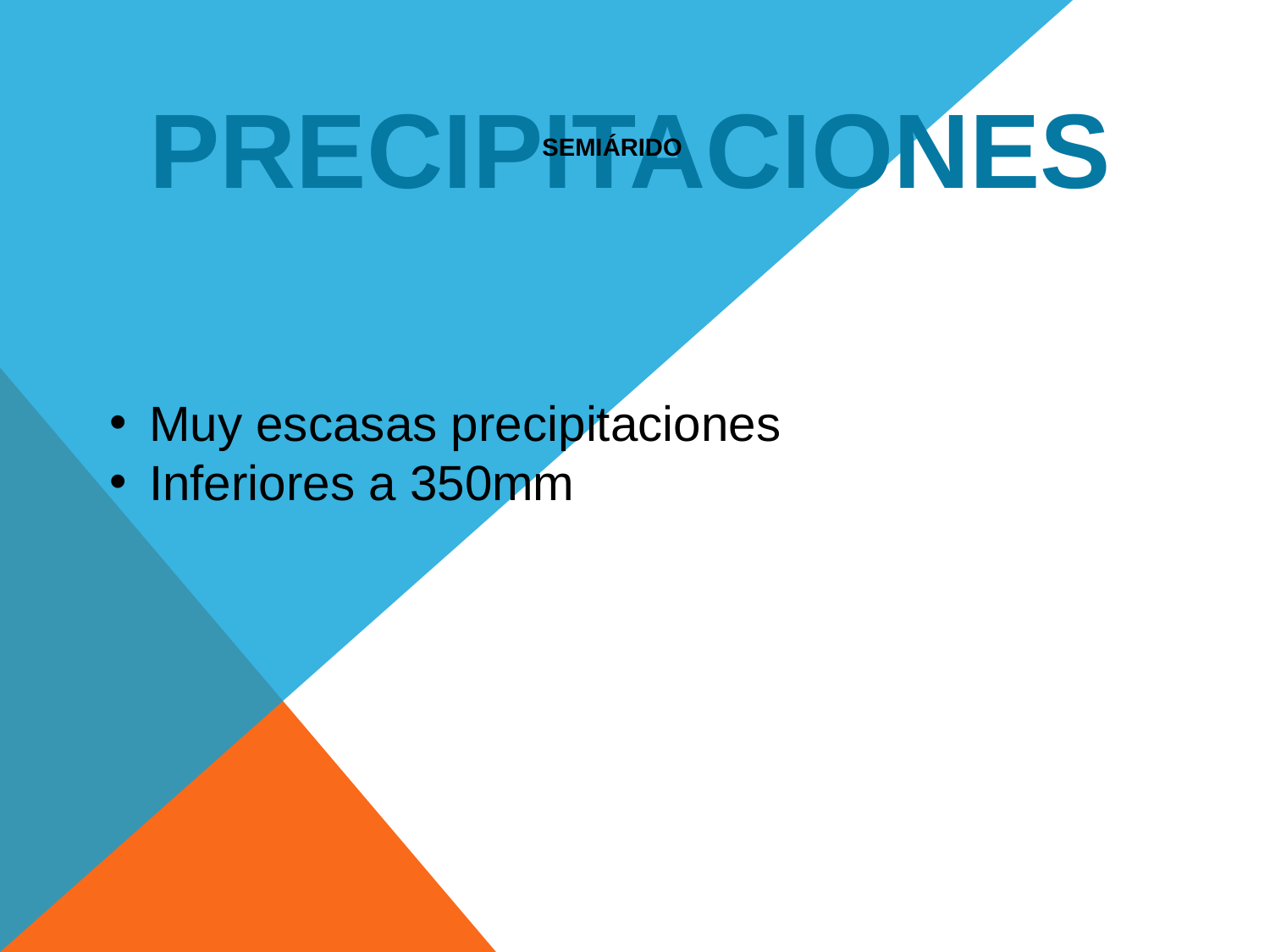

precipitaciones
SEMIÁRIDO
Muy escasas precipitaciones
Inferiores a 350mm